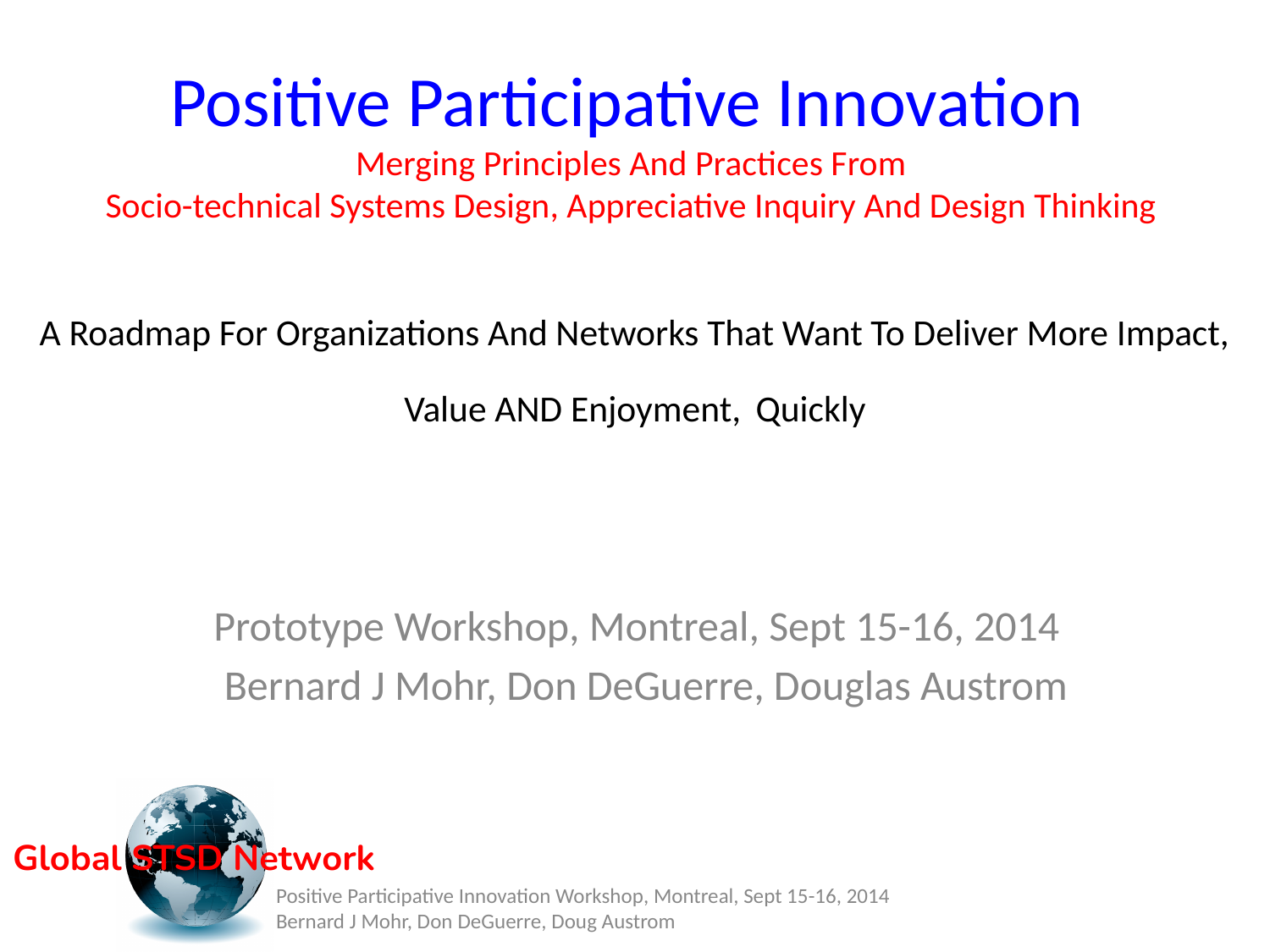

# Positive Participative Innovation Merging Principles And Practices From Socio-technical Systems Design, Appreciative Inquiry And Design Thinking A Roadmap For Organizations And Networks That Want To Deliver More Impact, Value AND Enjoyment, Quickly
Prototype Workshop, Montreal, Sept 15-16, 2014
Bernard J Mohr, Don DeGuerre, Douglas Austrom
Positive Participative Innovation Workshop, Montreal, Sept 15-16, 2014   Bernard J Mohr, Don DeGuerre, Doug Austrom